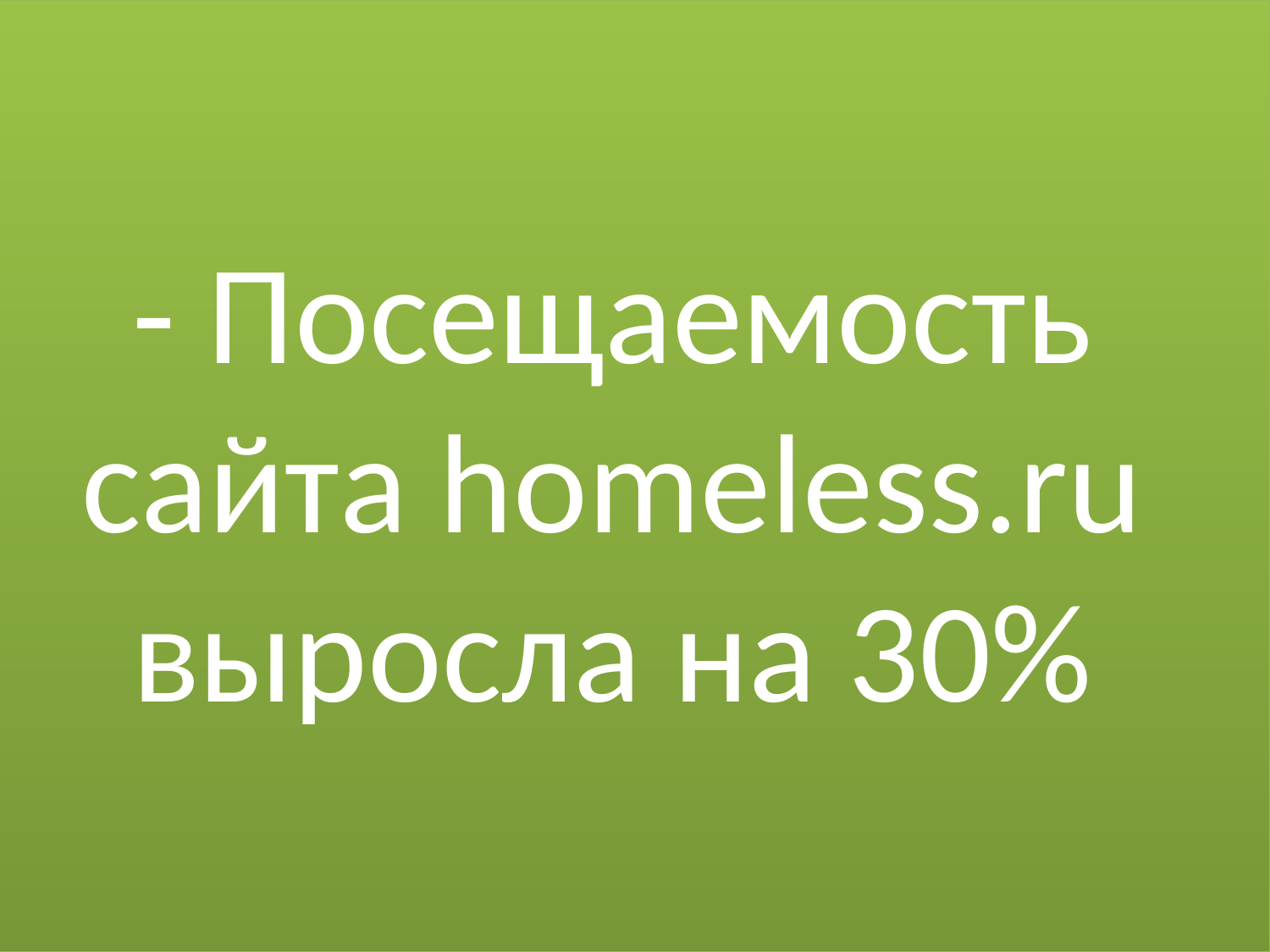

# - Посещаемость сайта homeless.ru выросла на 30%